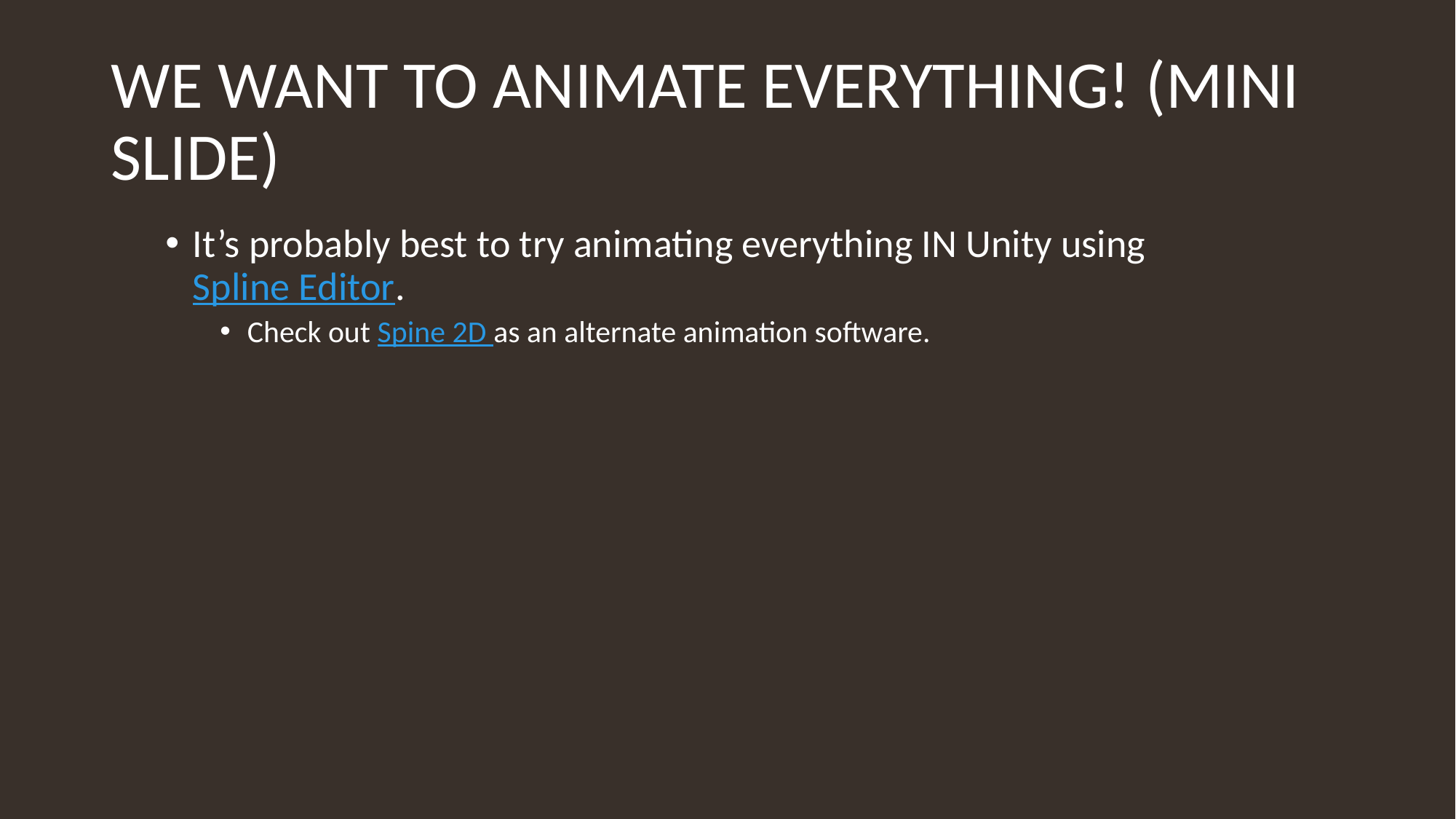

# We Want to Animate Everything! (Mini Slide)
It’s probably best to try animating everything IN Unity using Spline Editor.
Check out Spine 2D as an alternate animation software.